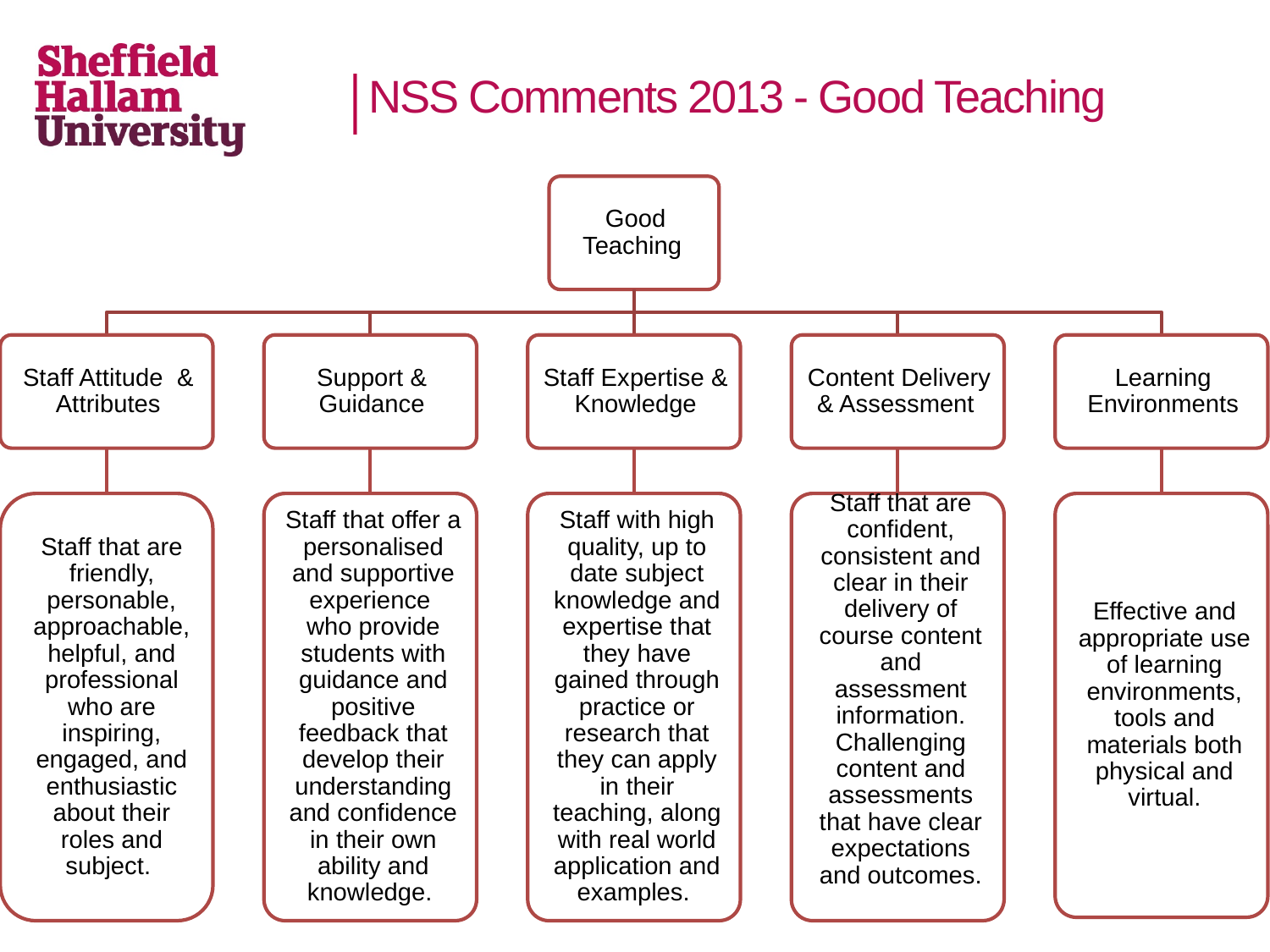

# NSS Comments 2013 - Good Teaching
Good Teaching
Staff Attitude  & Attributes
Staff that are friendly, personable, approachable, helpful, and professional who are inspiring, engaged, and enthusiastic about their roles and subject.
Support & Guidance
Staff that offer a personalised and supportive experience  who provide students with guidance and positive feedback that develop their understanding and confidence in their own ability and knowledge.
Staff Expertise & Knowledge
Staff with high quality, up to date subject knowledge and expertise that they have gained through practice or research that they can apply in their teaching, along with real world application and examples.
Content Delivery & Assessment
Staff that are confident, consistent and clear in their delivery of course content and assessment information. Challenging content and assessments that have clear expectations and outcomes.

Learning Environments
Effective and appropriate use of learning environments, tools and materials both physical and virtual.